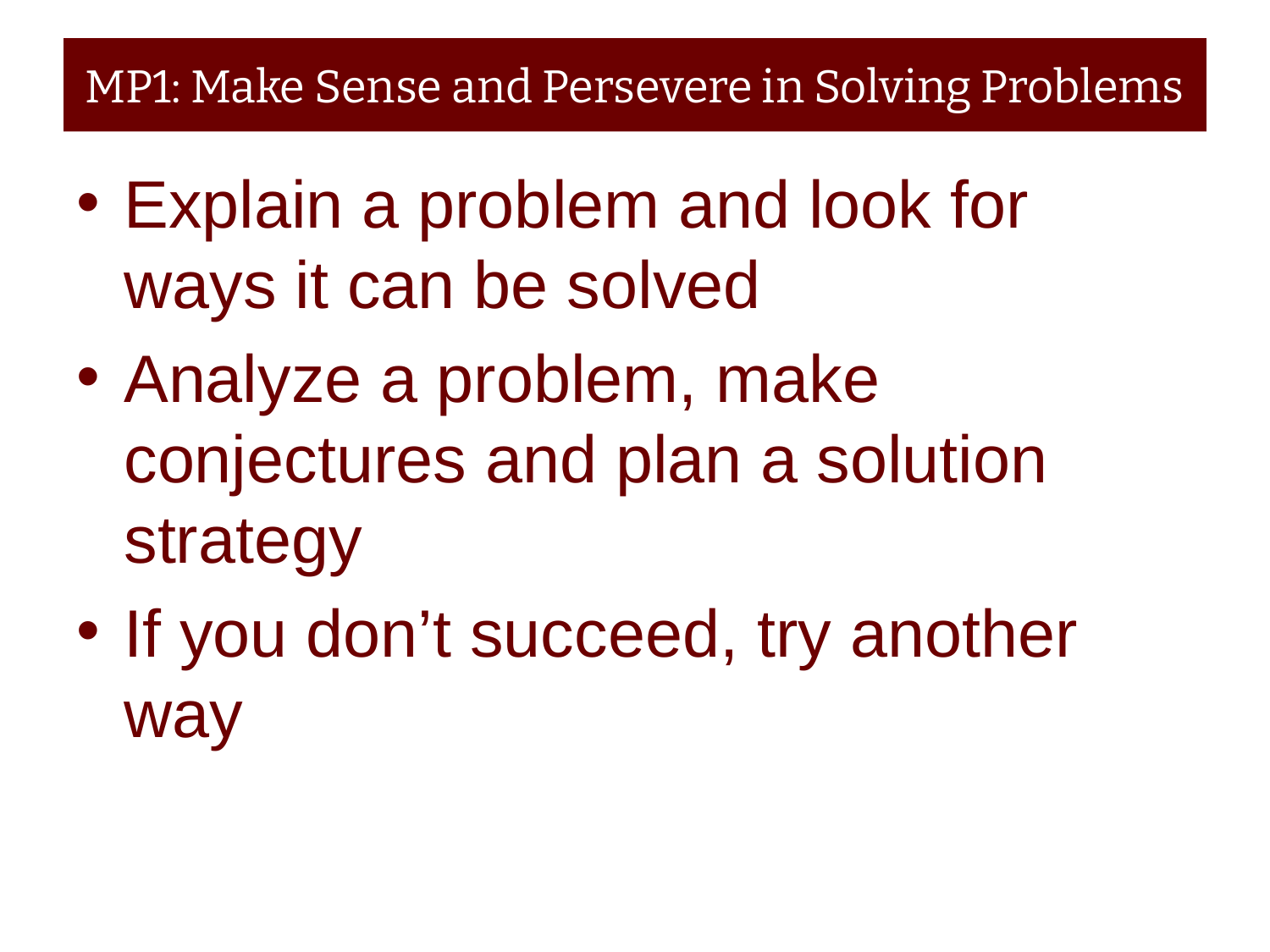

# MP1: Make Sense and Persevere in Solving Problems
Explain a problem and look for ways it can be solved
Analyze a problem, make conjectures and plan a solution strategy
If you don’t succeed, try another way